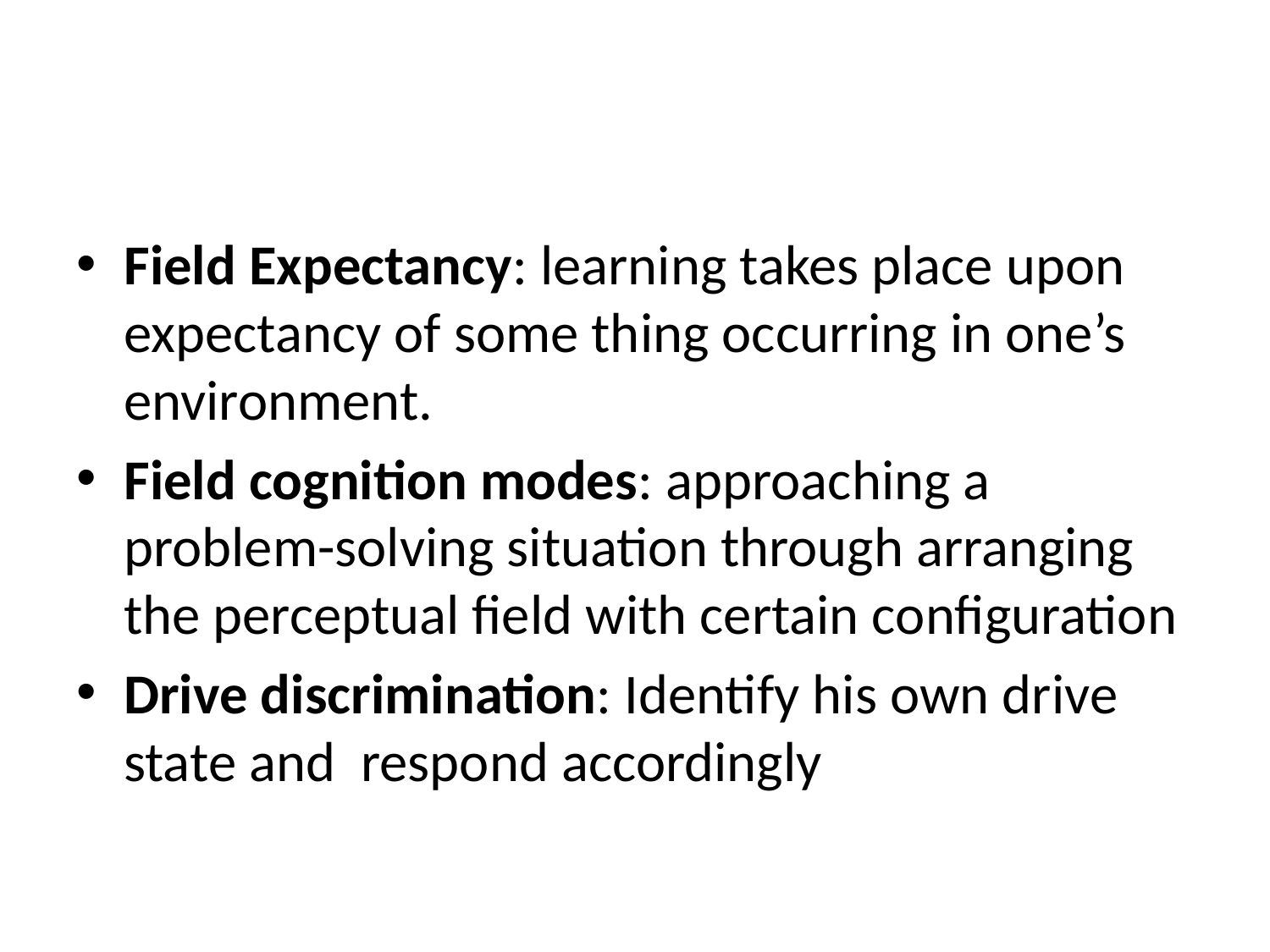

#
Field Expectancy: learning takes place upon expectancy of some thing occurring in one’s environment.
Field cognition modes: approaching a problem-solving situation through arranging the perceptual field with certain configuration
Drive discrimination: Identify his own drive state and  respond accordingly